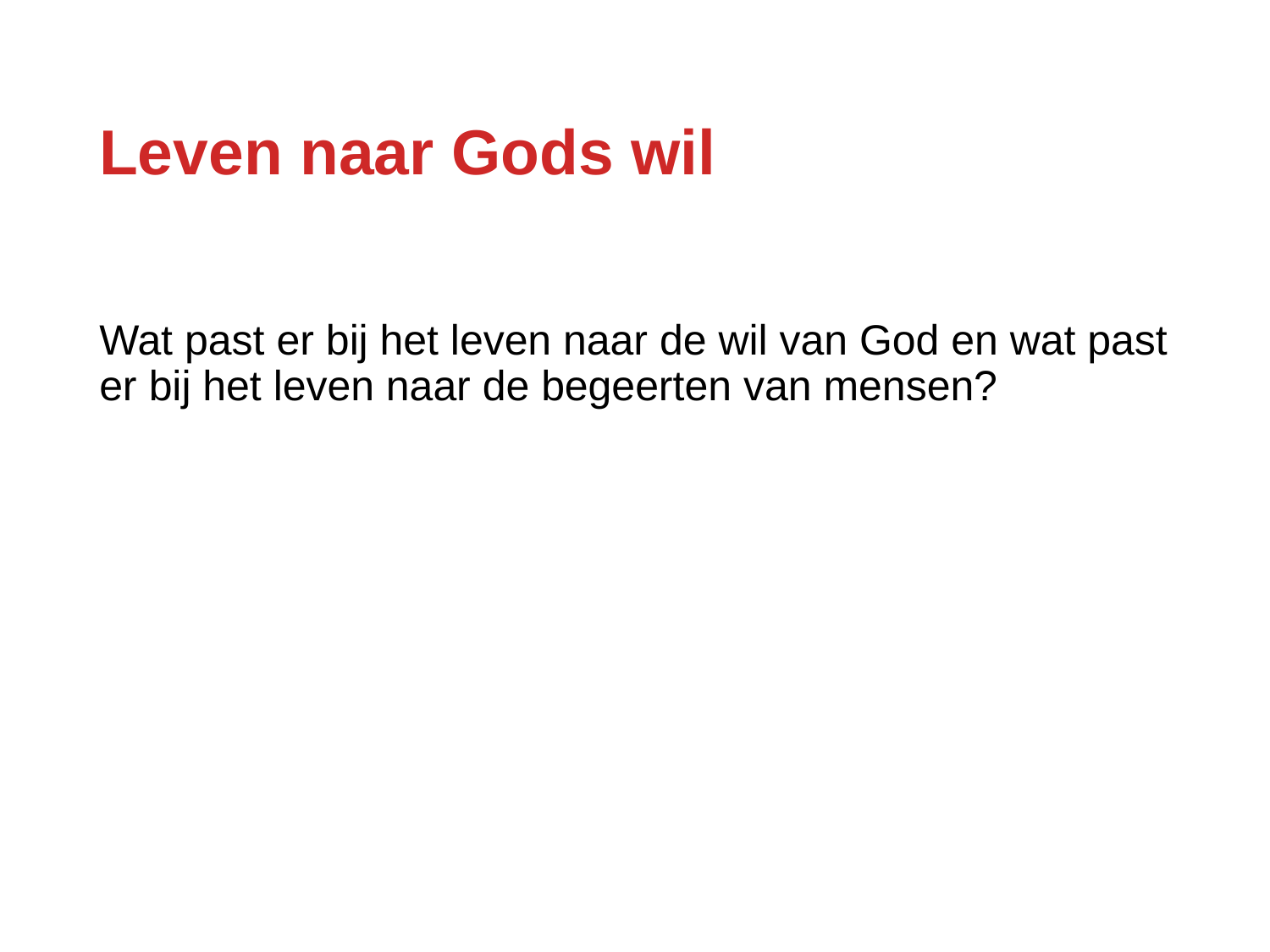

Leven naar Gods wil
Wat past er bij het leven naar de wil van God en wat past er bij het leven naar de begeerten van mensen?